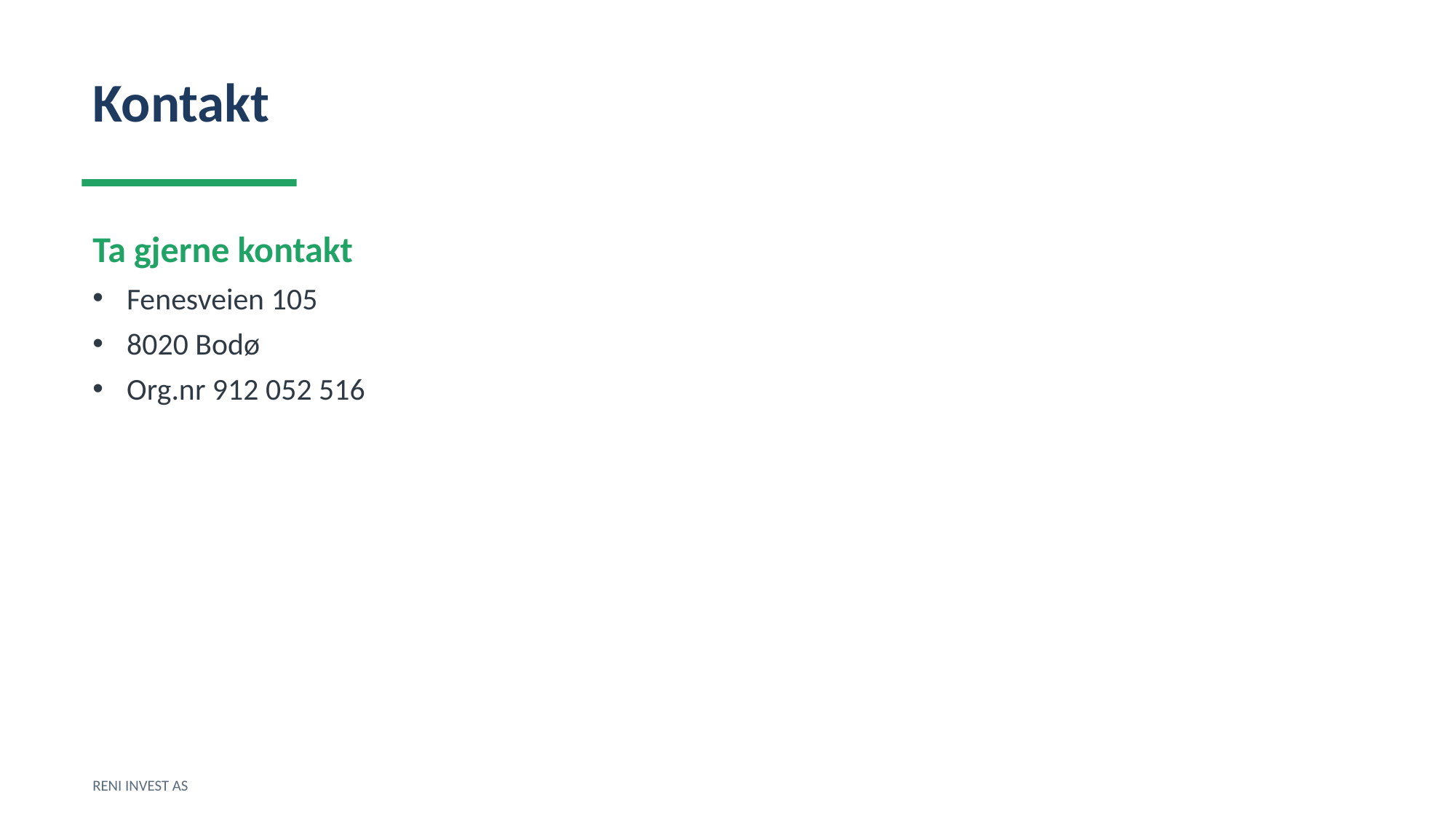

Kontakt

Ta gjerne kontakt
Fenesveien 105
8020 Bodø
Org.nr 912 052 516
RENI INVEST AS